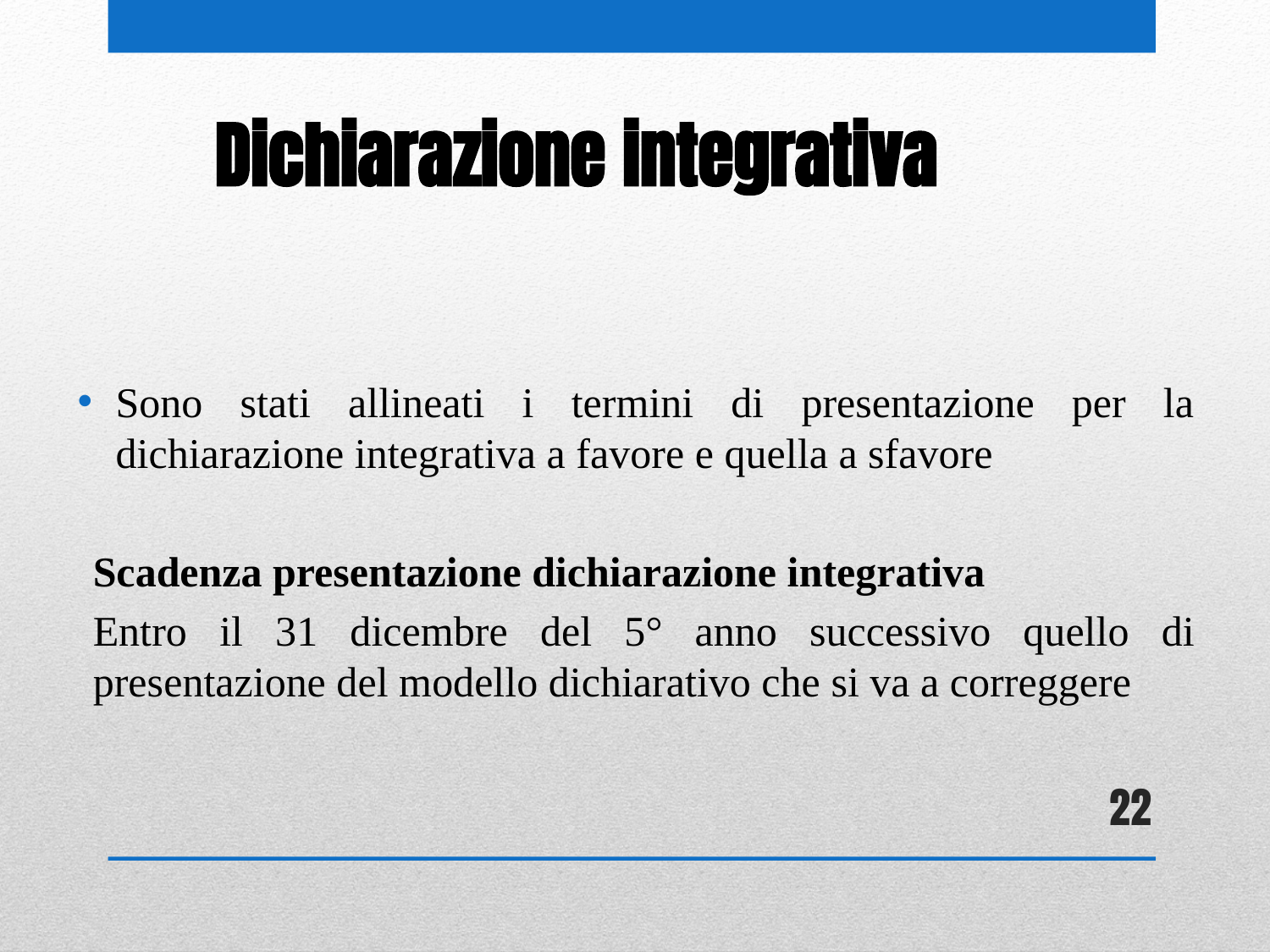

# Dichiarazione integrativa
Sono stati allineati i termini di presentazione per la dichiarazione integrativa a favore e quella a sfavore

Scadenza presentazione dichiarazione integrativa
Entro il 31 dicembre del 5° anno successivo quello di presentazione del modello dichiarativo che si va a correggere
22